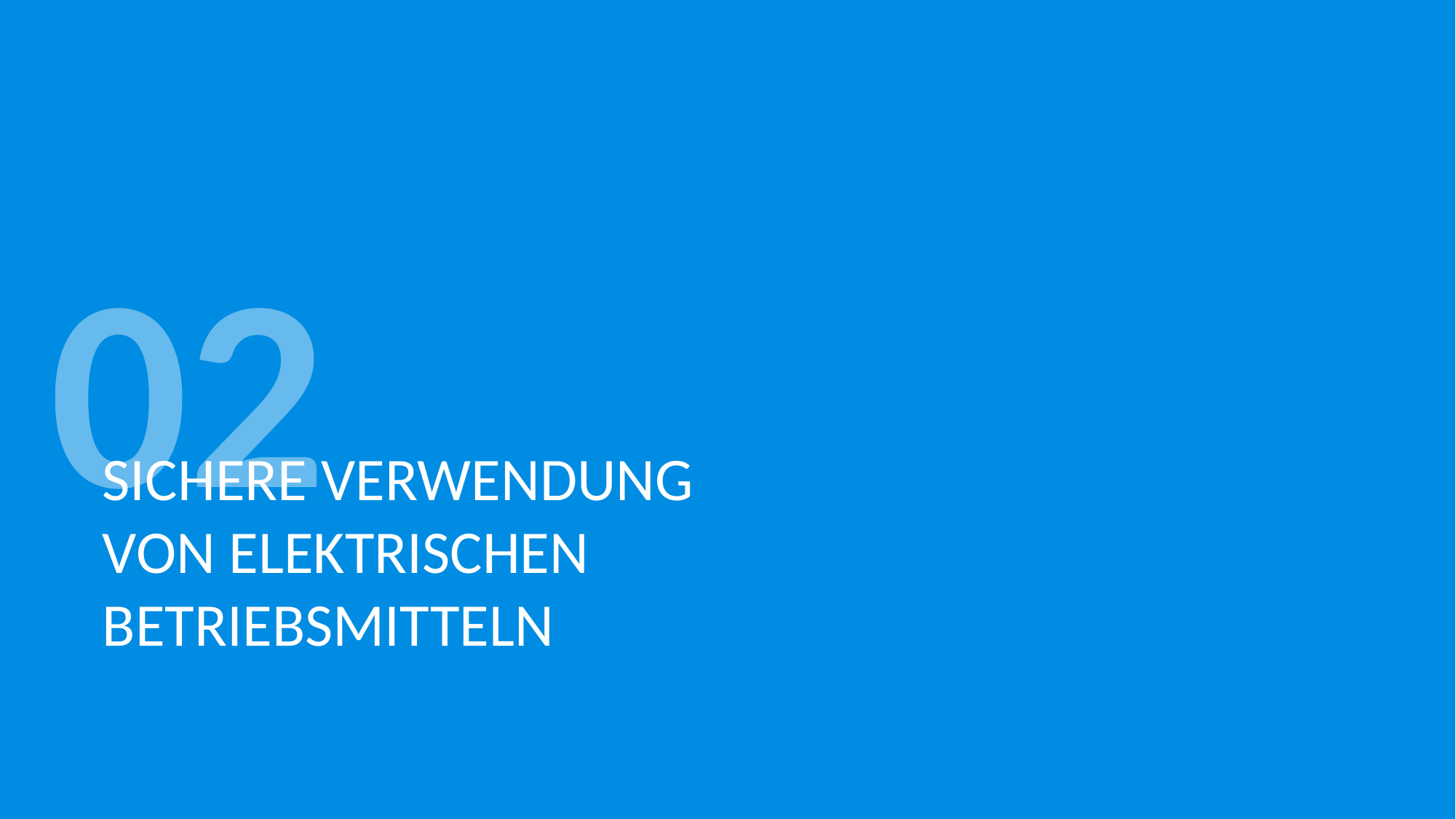

02
# Sichere Verwendung von elektrischen Betriebsmitteln

6